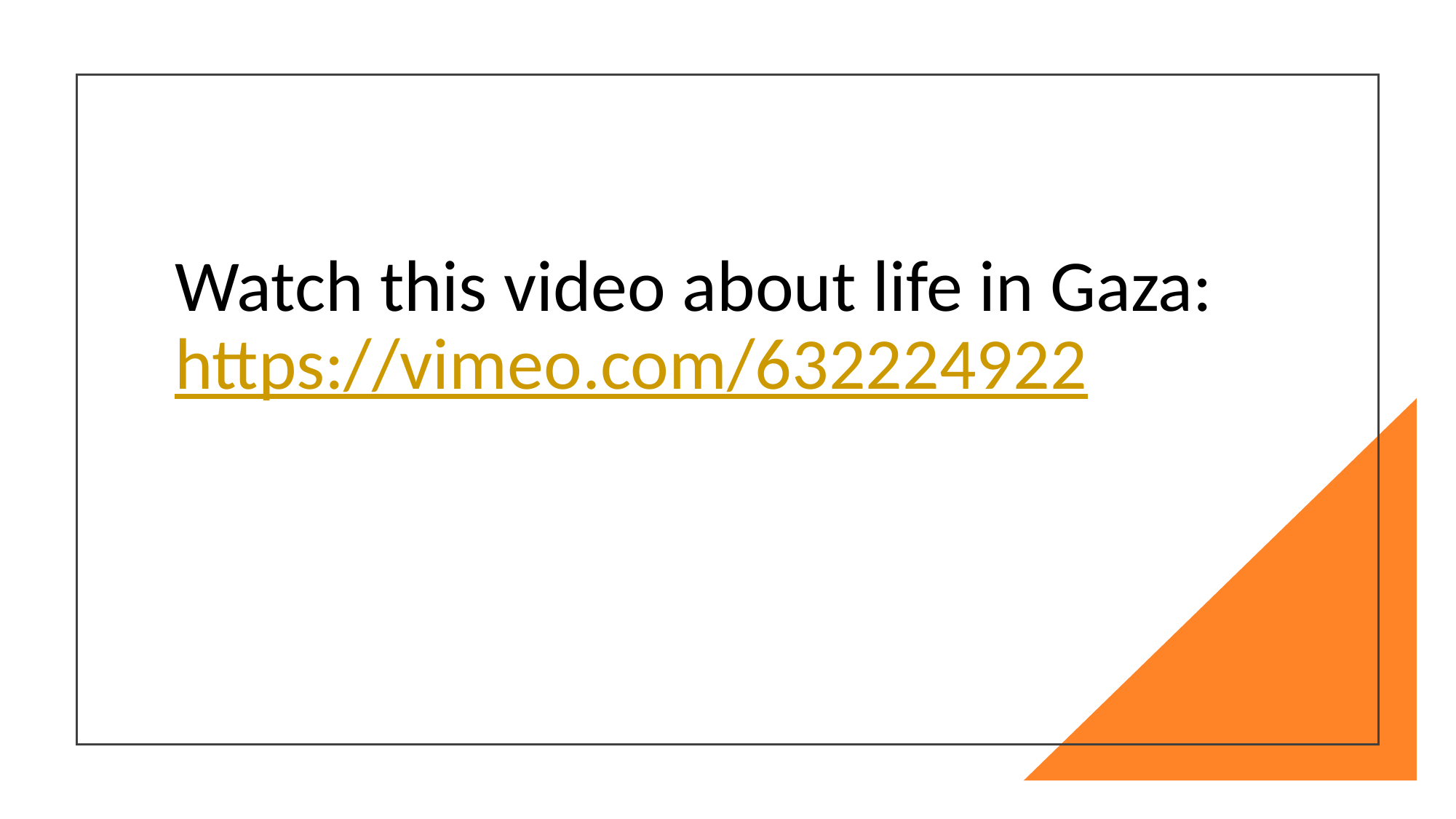

# Watch this video about life in Gaza: https://vimeo.com/632224922